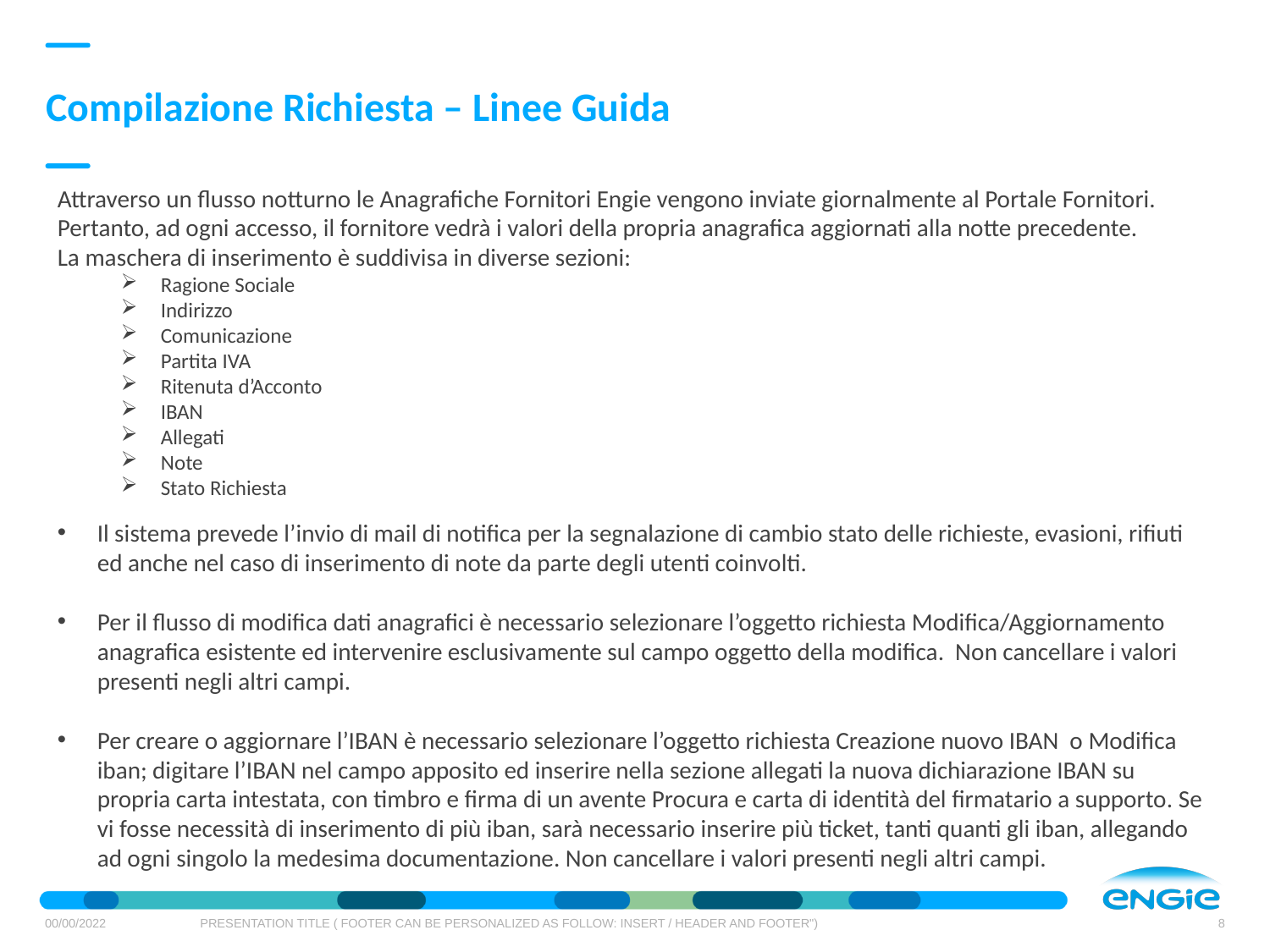

Compilazione Richiesta – Linee Guida
Attraverso un flusso notturno le Anagrafiche Fornitori Engie vengono inviate giornalmente al Portale Fornitori.
Pertanto, ad ogni accesso, il fornitore vedrà i valori della propria anagrafica aggiornati alla notte precedente.
La maschera di inserimento è suddivisa in diverse sezioni:
Ragione Sociale
Indirizzo
Comunicazione
Partita IVA
Ritenuta d’Acconto
IBAN
Allegati
Note
Stato Richiesta

Il sistema prevede l’invio di mail di notifica per la segnalazione di cambio stato delle richieste, evasioni, rifiuti ed anche nel caso di inserimento di note da parte degli utenti coinvolti.

Per il flusso di modifica dati anagrafici è necessario selezionare l’oggetto richiesta Modifica/Aggiornamento anagrafica esistente ed intervenire esclusivamente sul campo oggetto della modifica.  Non cancellare i valori presenti negli altri campi.

Per creare o aggiornare l’IBAN è necessario selezionare l’oggetto richiesta Creazione nuovo IBAN  o Modifica iban; digitare l’IBAN nel campo apposito ed inserire nella sezione allegati la nuova dichiarazione IBAN su propria carta intestata, con timbro e firma di un avente Procura e carta di identità del firmatario a supporto. Se vi fosse necessità di inserimento di più iban, sarà necessario inserire più ticket, tanti quanti gli iban, allegando ad ogni singolo la medesima documentazione. Non cancellare i valori presenti negli altri campi.

8
00/00/2022
PRESENTATION TITLE ( FOOTER CAN BE PERSONALIZED AS FOLLOW: INSERT / HEADER AND FOOTER")